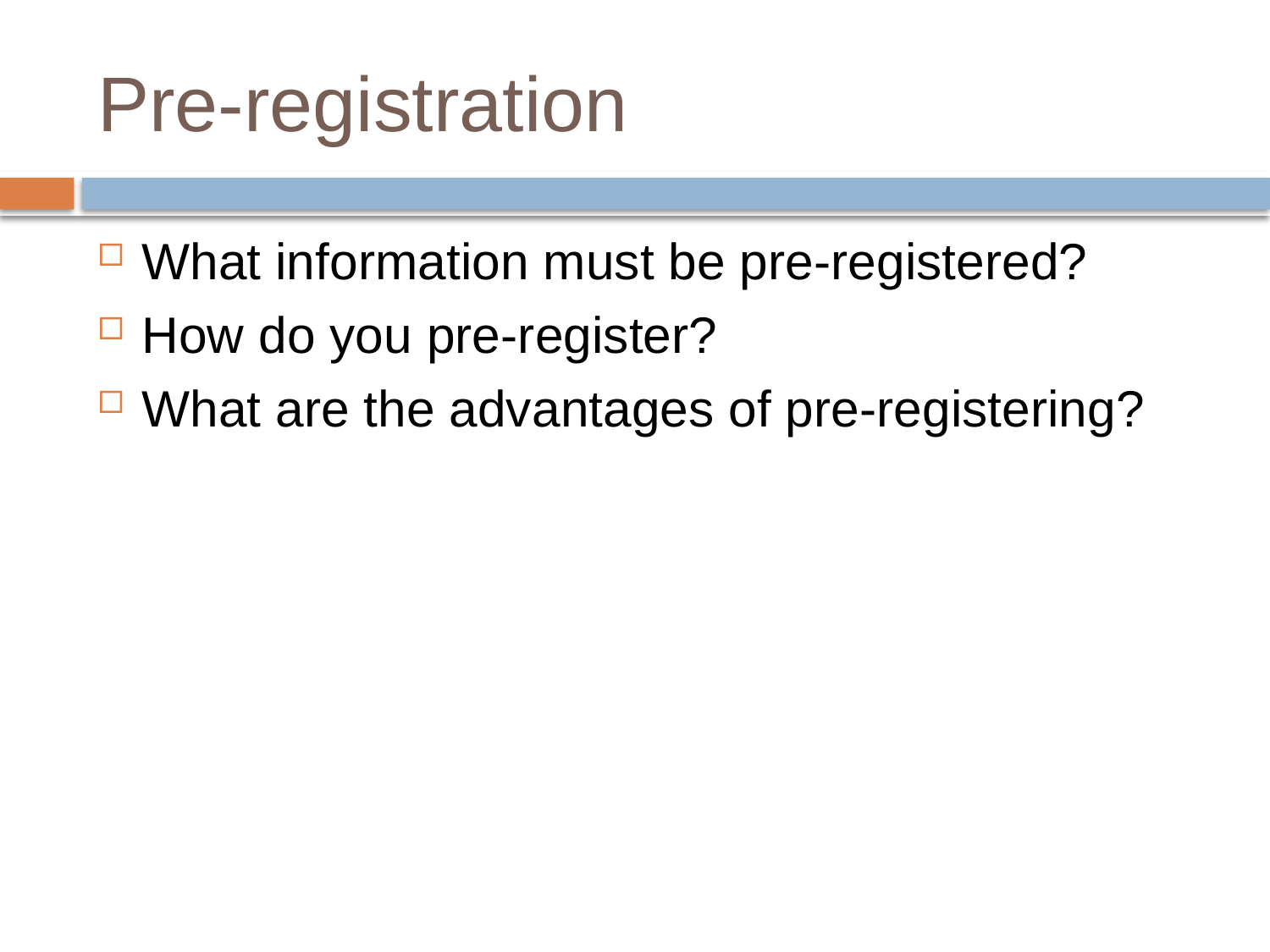

# Pre-registration
What information must be pre-registered?
How do you pre-register?
What are the advantages of pre-registering?